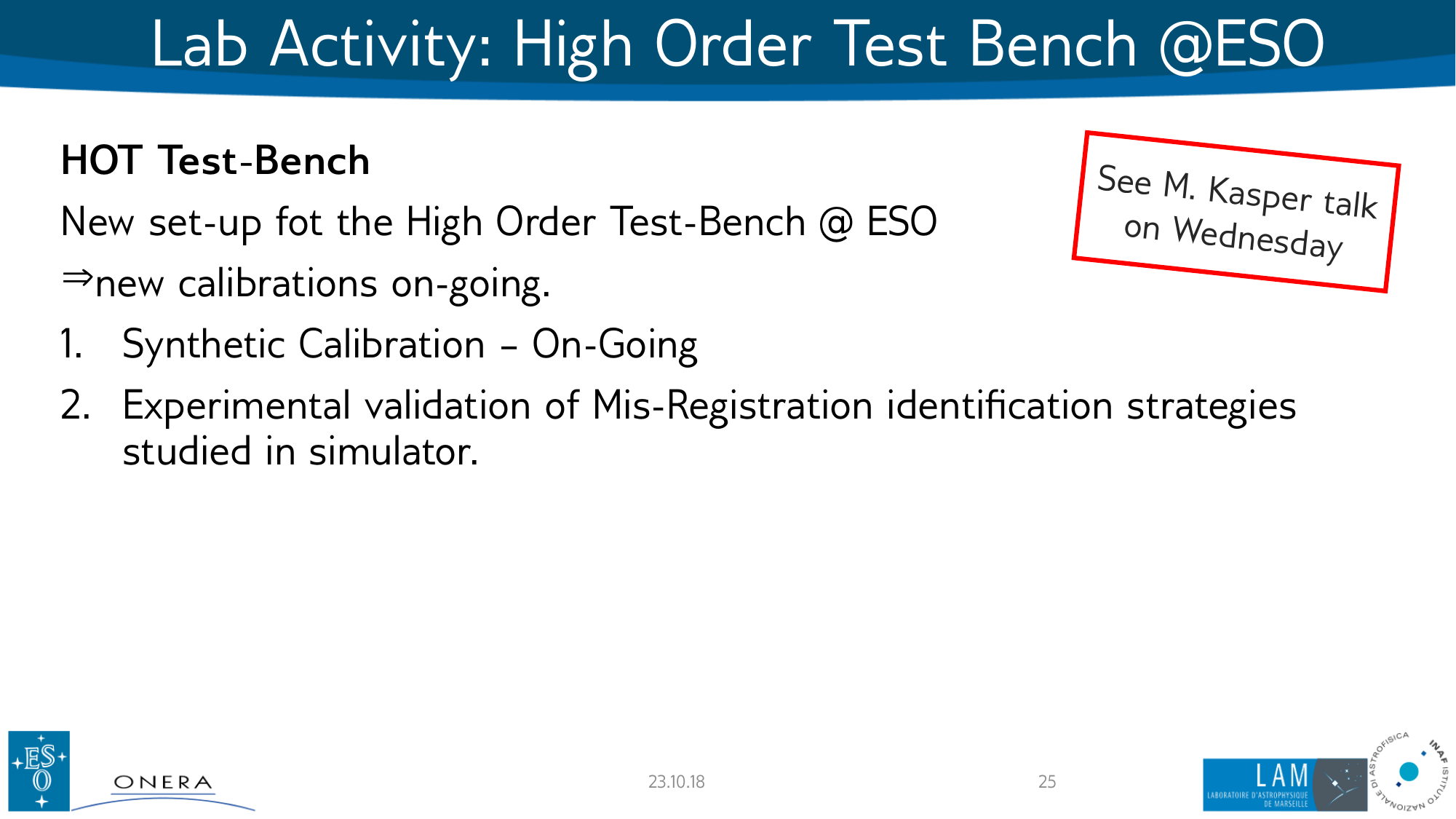

# Lab Activity: High Order Test Bench @ESO
HOT Test-Bench
New set-up fot the High Order Test-Bench @ ESO
new calibrations on-going.
Synthetic Calibration – On-Going
Experimental validation of Mis-Registration identification strategies studied in simulator.

See M. Kasper talk on Wednesday
23.10.18
25